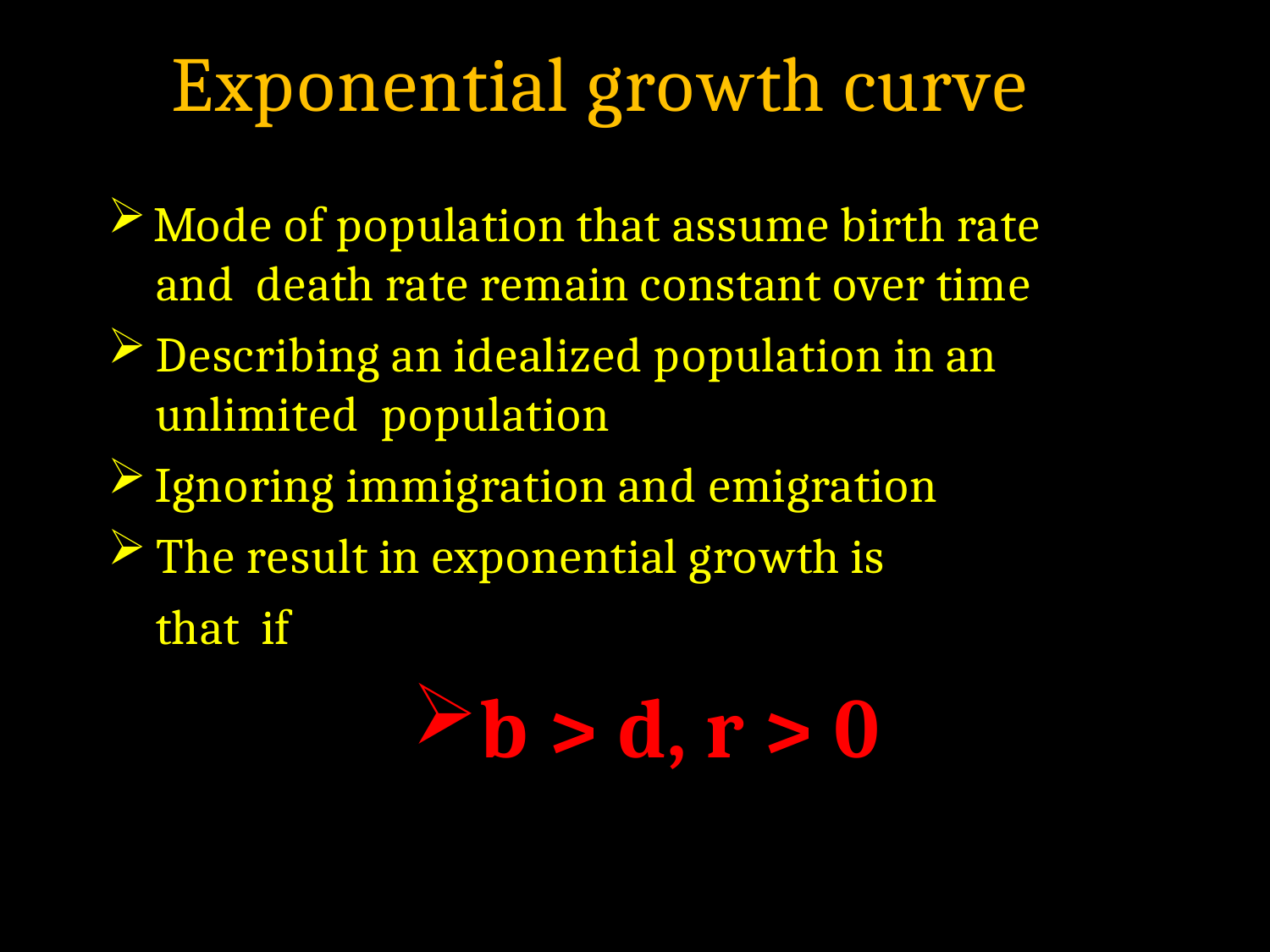

# Exponential growth curve
Mode of population that assume birth rate and  death rate remain constant over time
Describing an idealized population in an unlimited  population
Ignoring immigration and emigration
The result in exponential growth is that  if
b > d, r > 0